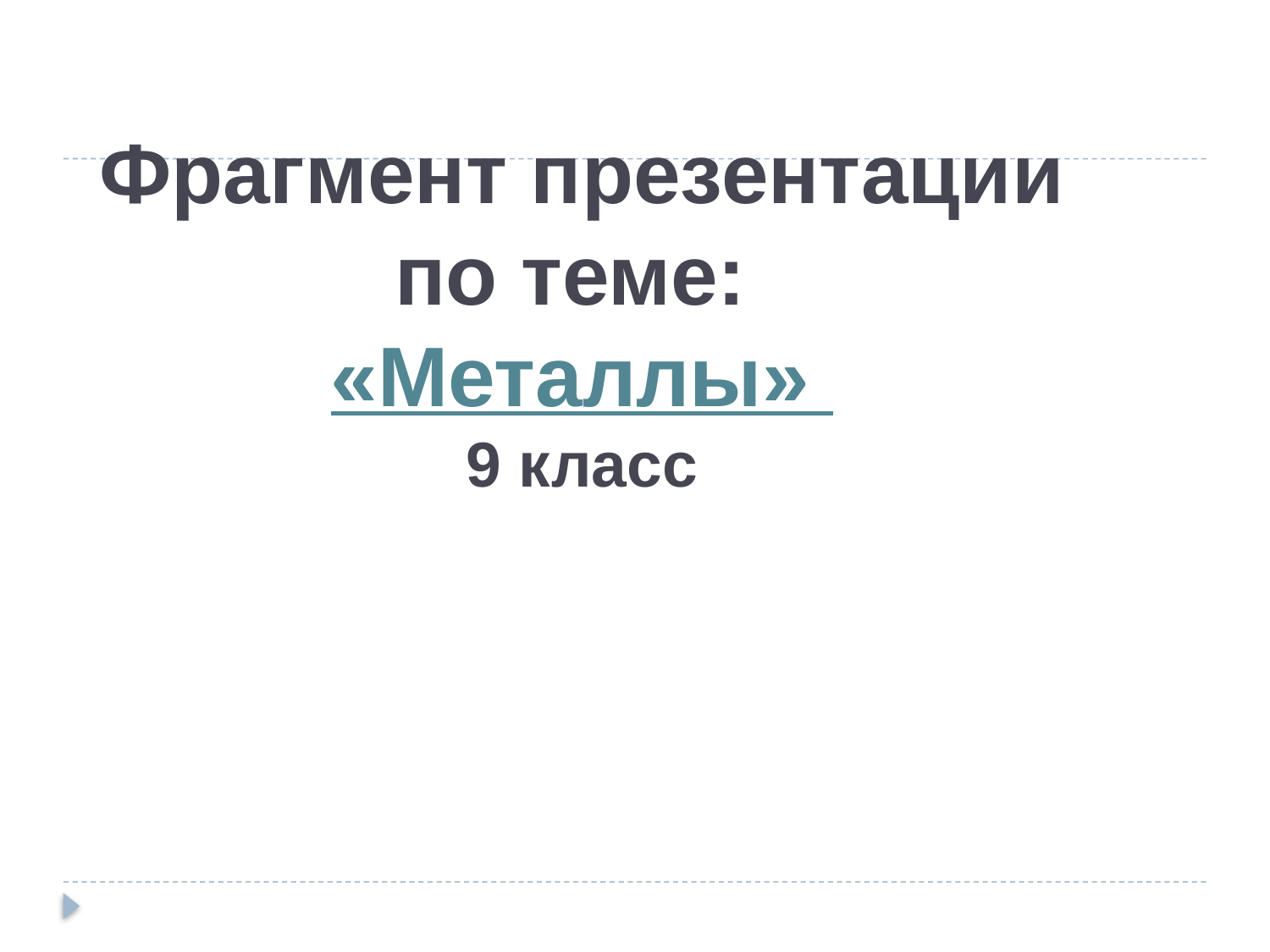

# Фрагмент презентации по теме: «Металлы» 9 класс